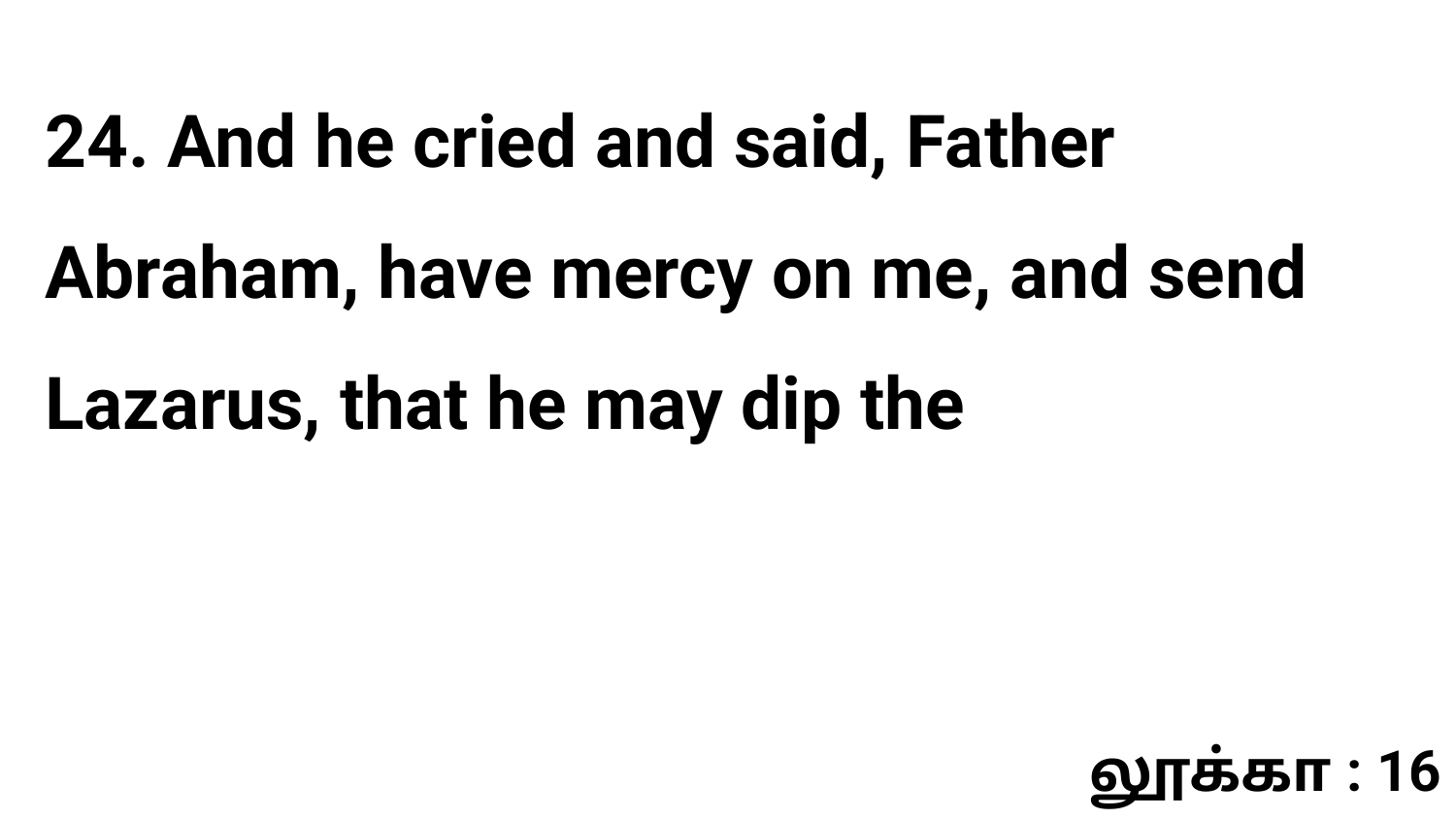

24. And he cried and said, Father Abraham, have mercy on me, and send Lazarus, that he may dip the
லூக்கா : 16